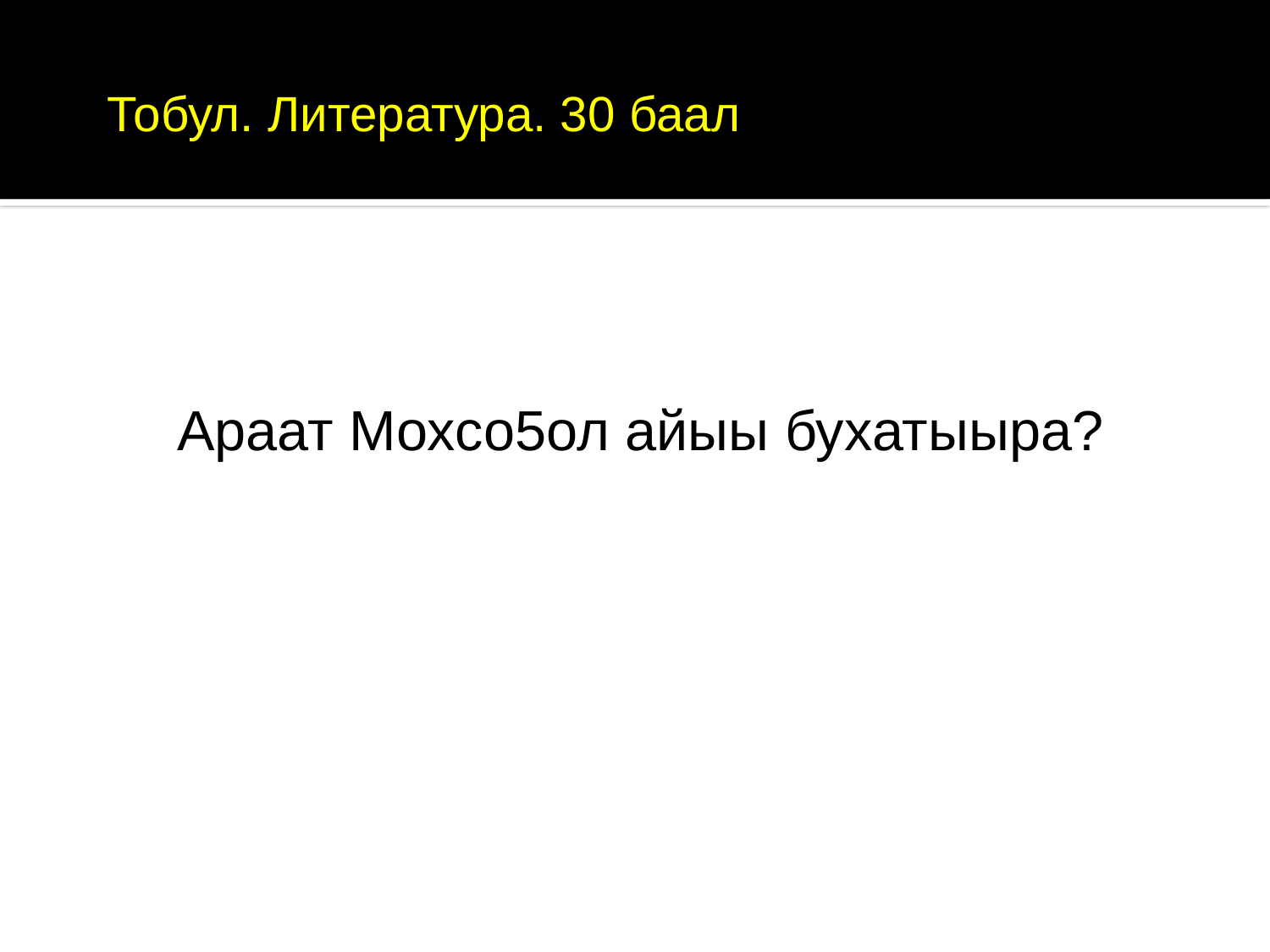

Тобул. Литература. 30 баал

Араат Мохсо5ол айыы бухатыыра?